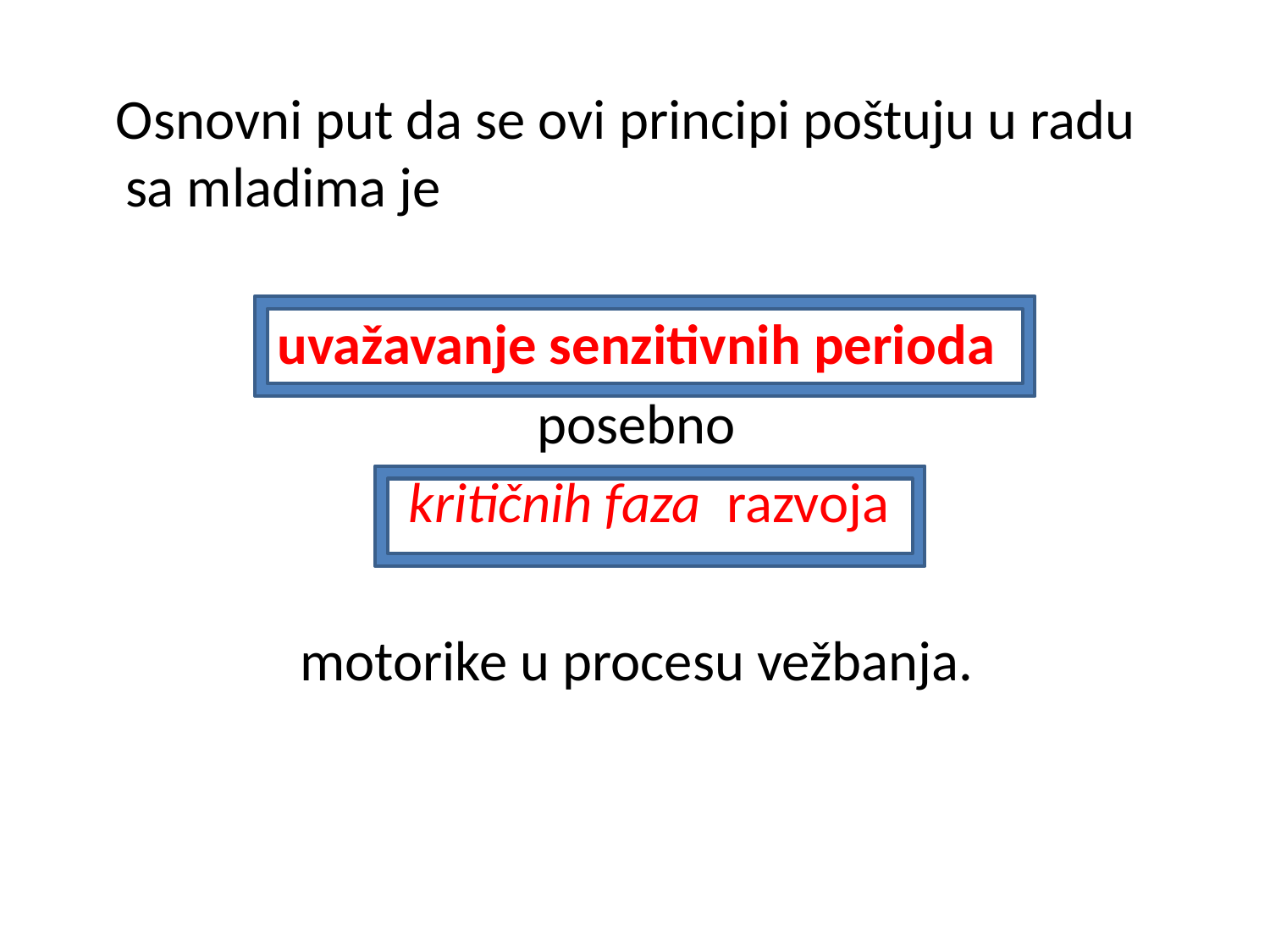

Osnovni put da se ovi principi poštuju u radu sa mladima je

uvažavanje senzitivnih perioda
posebno
  kritičnih faza  razvoja

motorike u procesu vežbanja.